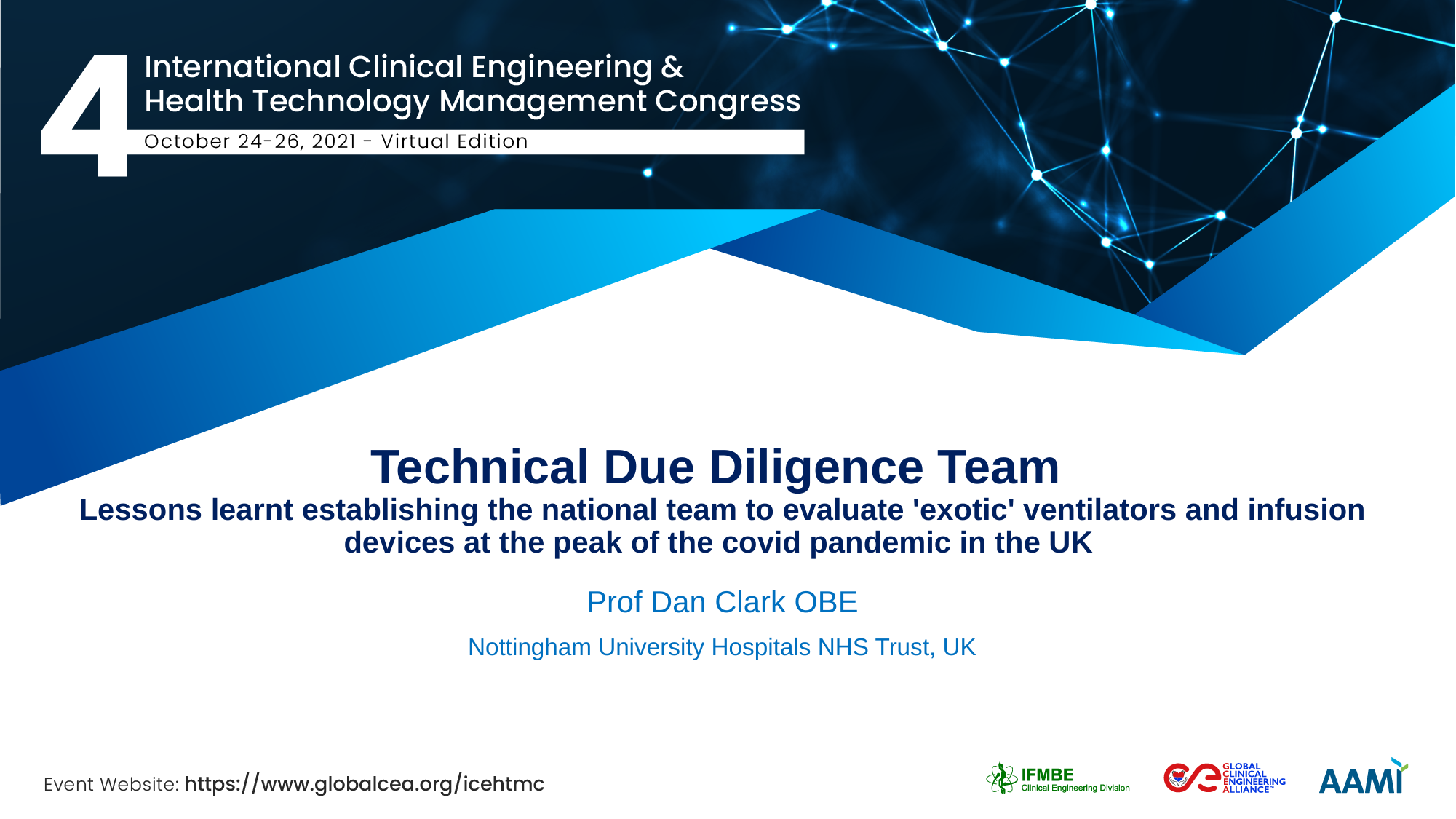

# Technical Due Diligence Team Lessons learnt establishing the national team to evaluate 'exotic' ventilators and infusion devices at the peak of the covid pandemic in the UK
Prof Dan Clark OBE
Nottingham University Hospitals NHS Trust, UK